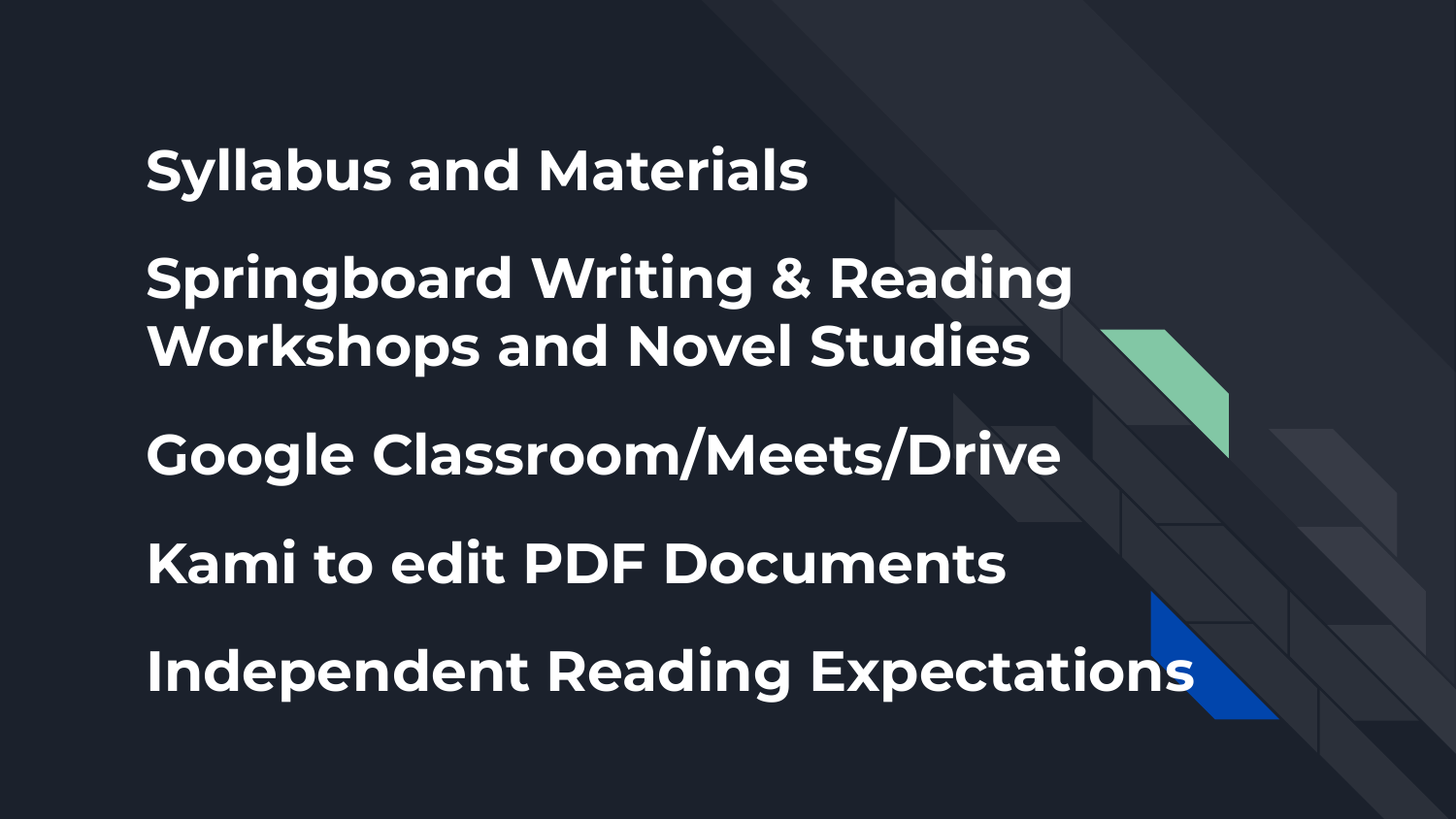

# Syllabus and Materials
Springboard Writing & Reading Workshops and Novel Studies
Google Classroom/Meets/Drive
Kami to edit PDF Documents
Independent Reading Expectations